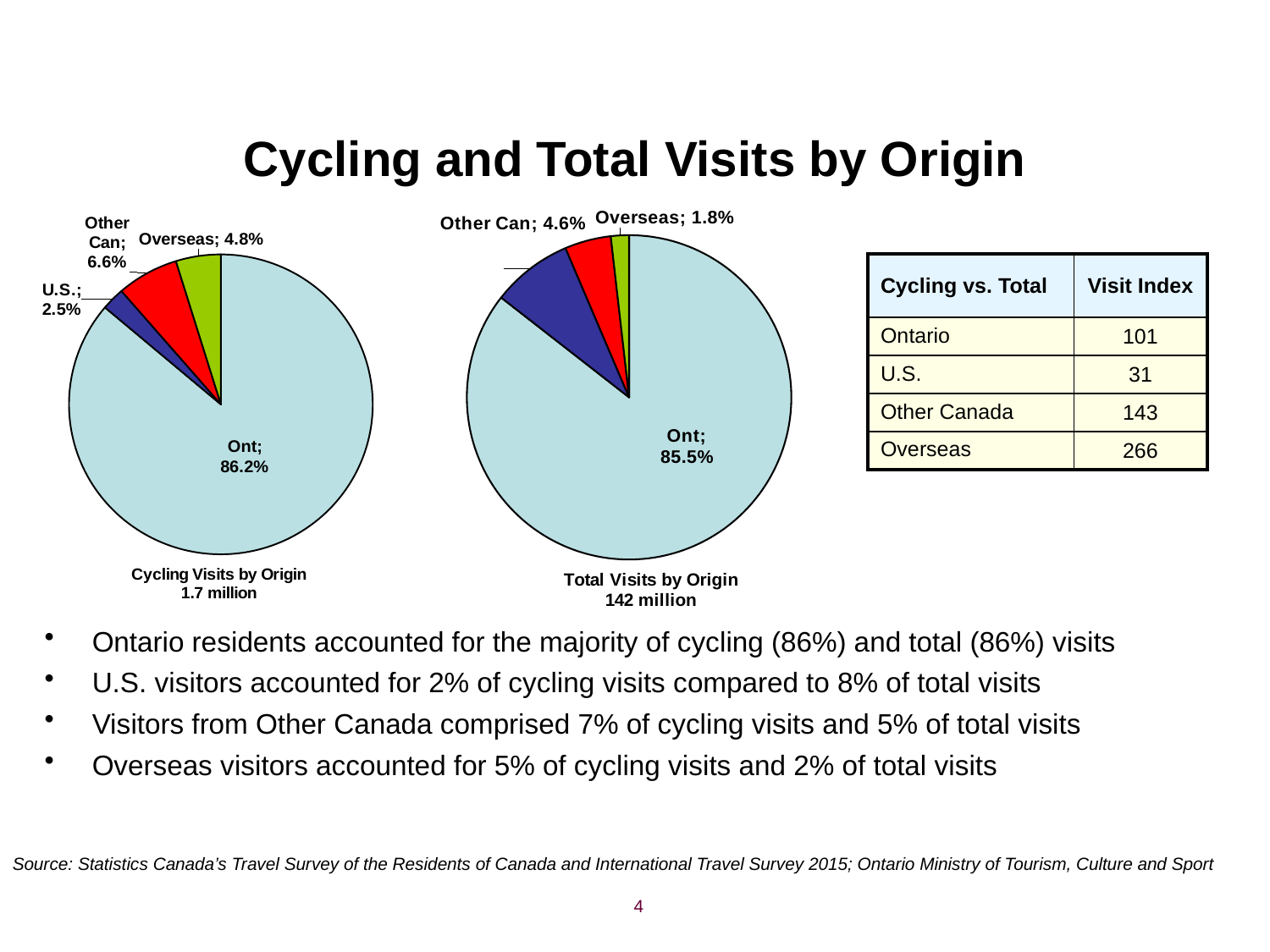

# Cycling and Total Visits by Origin

### Chart: Total Visits by Origin
142 million

| Category | Visits |
|---|---|
| Ont | 0.8554347298132864 |
| U.S. | 0.08047392415933707 |
| Other Can | 0.04601835983024156 |
| Overseas | 0.018072986197135005 |

### Chart: Cycling Visits by Origin
1.7 million

| Category | Visits |
|---|---|
| Ont | 0.8618124245492919 |
| U.S. | 0.024601893803744165 |
| Other Can | 0.06573523688408346 |
| Overseas | 0.04785044476288057 |
| Cycling vs. Total | Visit Index |
| --- | --- |
| Ontario | 101 |
| U.S. | 31 |
| Other Canada | 143 |
| Overseas | 266 |
Ontario residents accounted for the majority of cycling (86%) and total (86%) visits
U.S. visitors accounted for 2% of cycling visits compared to 8% of total visits
Visitors from Other Canada comprised 7% of cycling visits and 5% of total visits
Overseas visitors accounted for 5% of cycling visits and 2% of total visits

Source: Statistics Canada’s Travel Survey of the Residents of Canada and International Travel Survey 2015; Ontario Ministry of Tourism, Culture and Sport
4